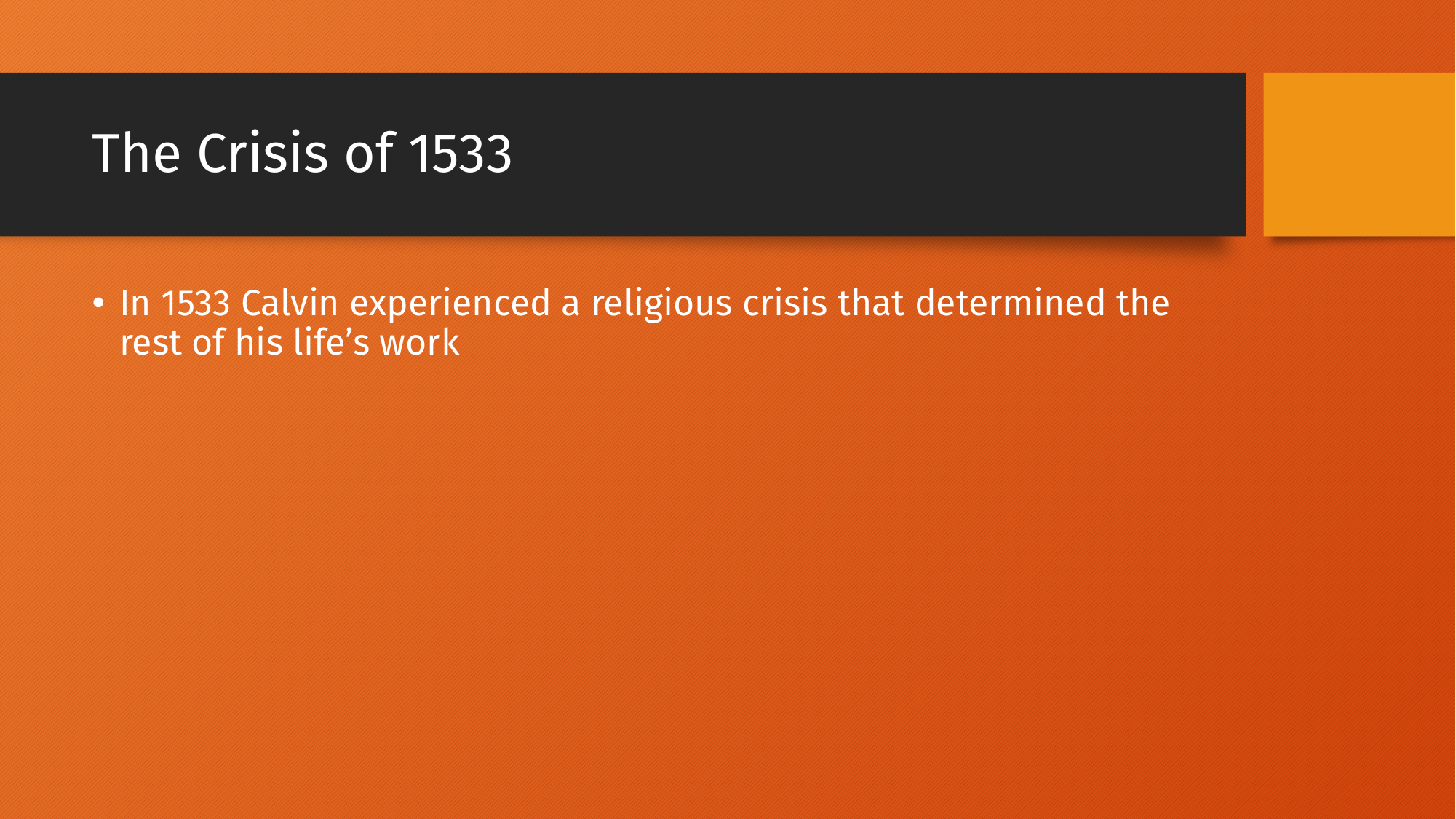

# The Crisis of 1533
In 1533 Calvin experienced a religious crisis that determined the rest of his life’s work